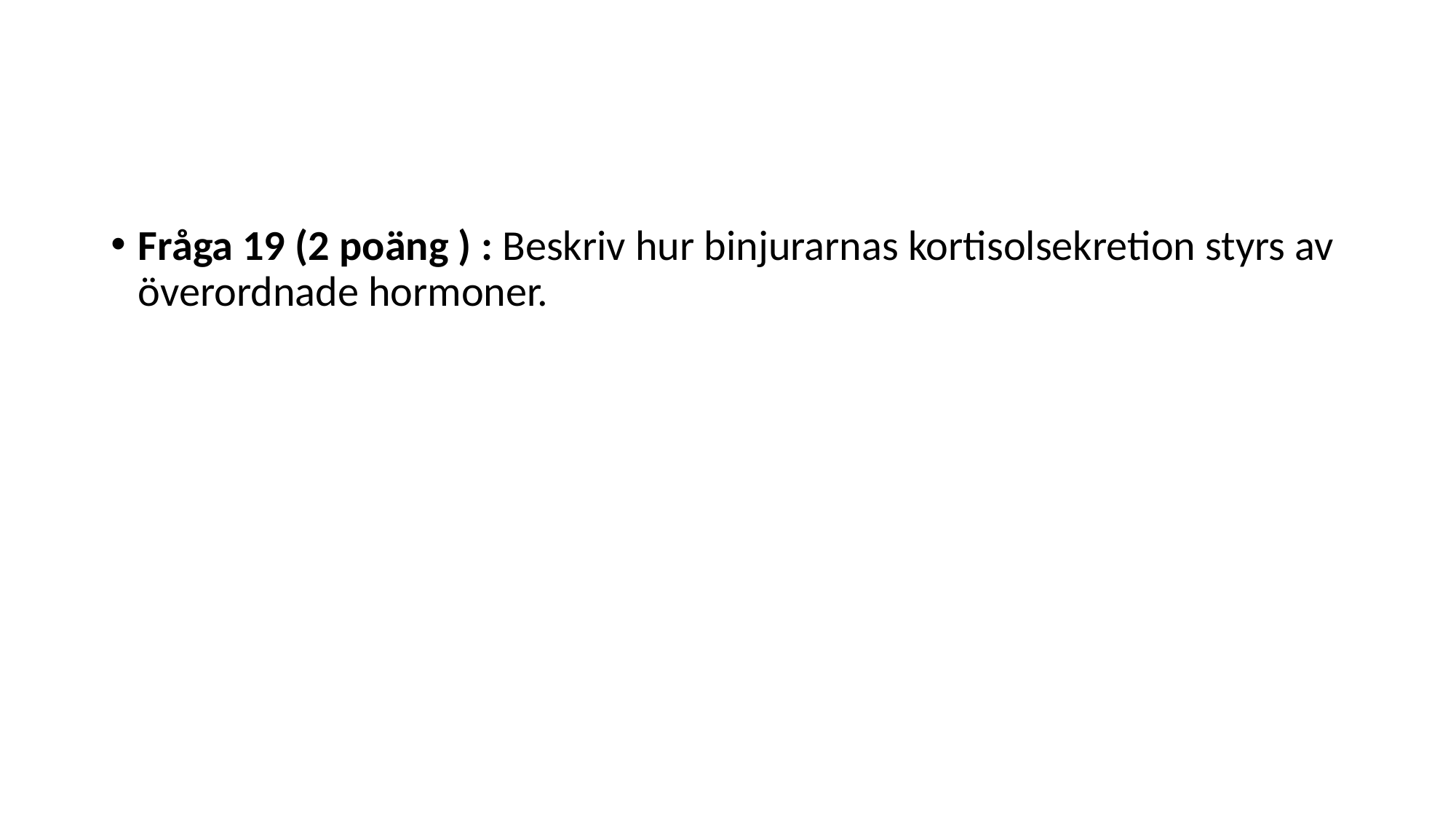

#
Fråga 19 (2 poäng ) : Beskriv hur binjurarnas kortisolsekretion styrs av överordnade hormoner.